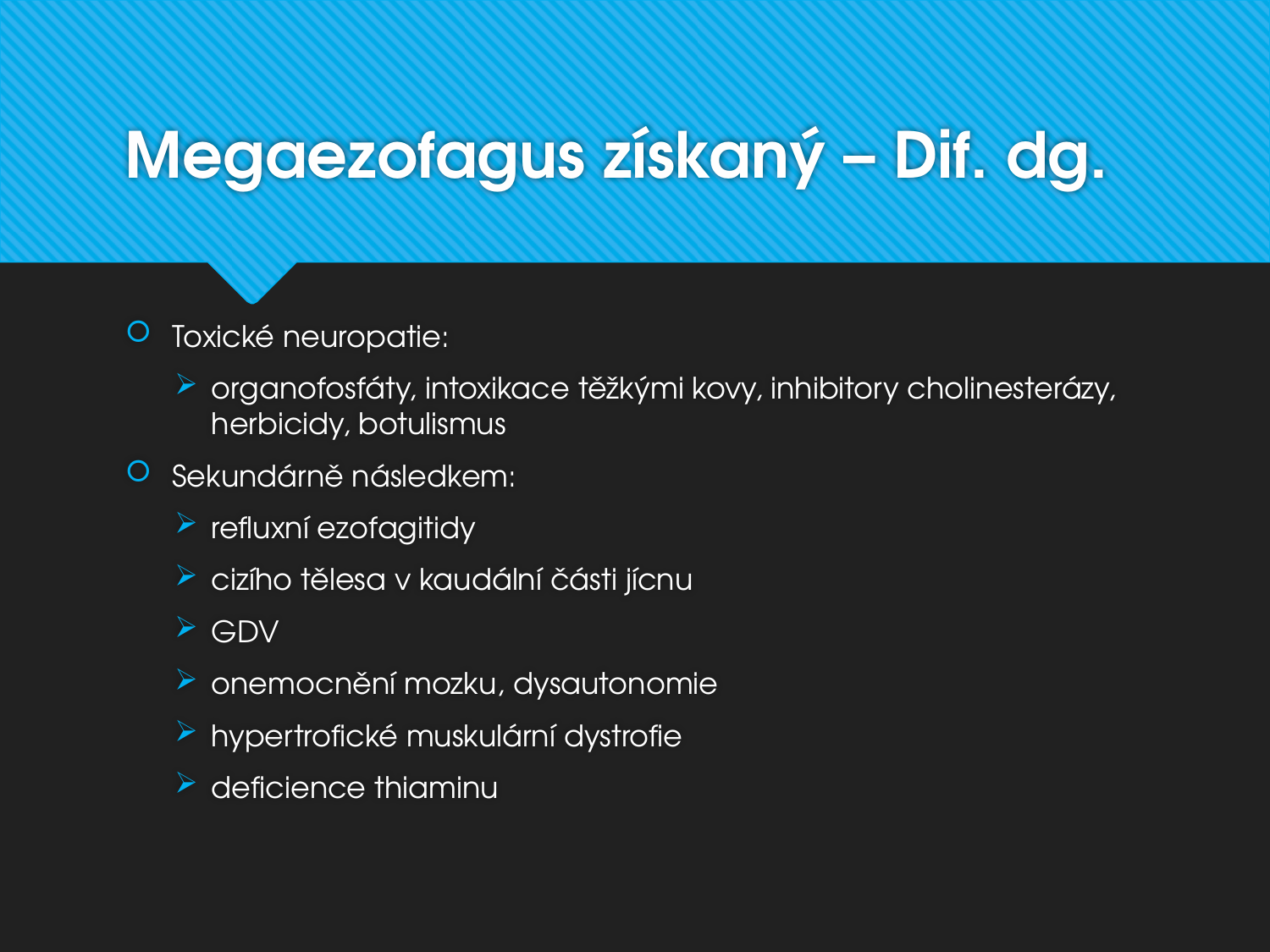

# Megaezofagus získaný – Dif. dg.
Toxické neuropatie:
organofosfáty, intoxikace těžkými kovy, inhibitory cholinesterázy, herbicidy, botulismus
Sekundárně následkem:
refluxní ezofagitidy
cizího tělesa v kaudální části jícnu
GDV
onemocnění mozku, dysautonomie
hypertrofické muskulární dystrofie
deficience thiaminu